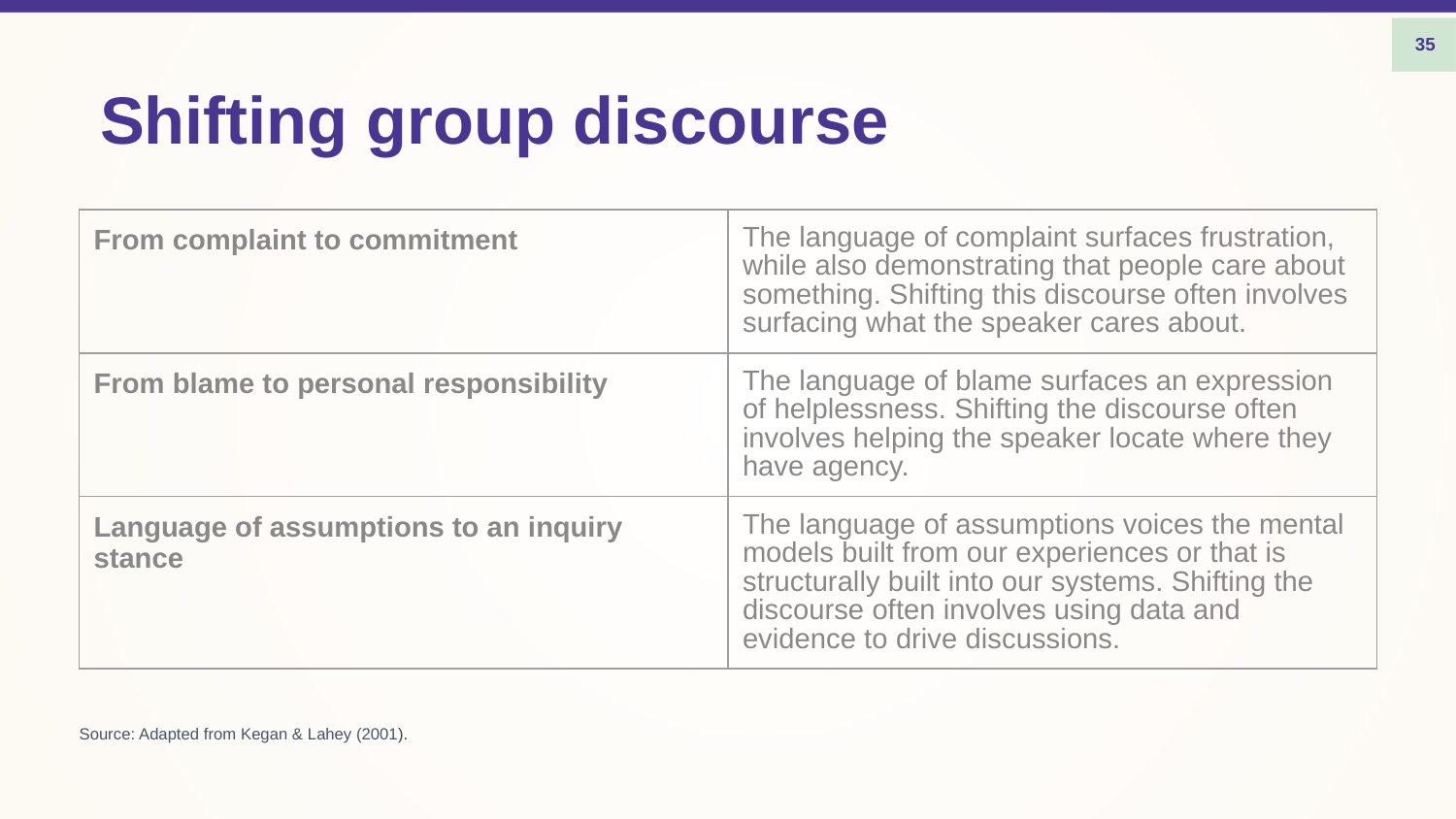

35
# Shifting group discourse
| From complaint to commitment | The language of complaint surfaces frustration, while also demonstrating that people care about something. Shifting this discourse often involves surfacing what the speaker cares about. |
| --- | --- |
| From blame to personal responsibility | The language of blame surfaces an expression of helplessness. Shifting the discourse often involves helping the speaker locate where they have agency. |
| Language of assumptions to an inquiry stance | The language of assumptions voices the mental models built from our experiences or that is structurally built into our systems. Shifting the discourse often involves using data and evidence to drive discussions. |
Source: Adapted from Kegan & Lahey (2001).